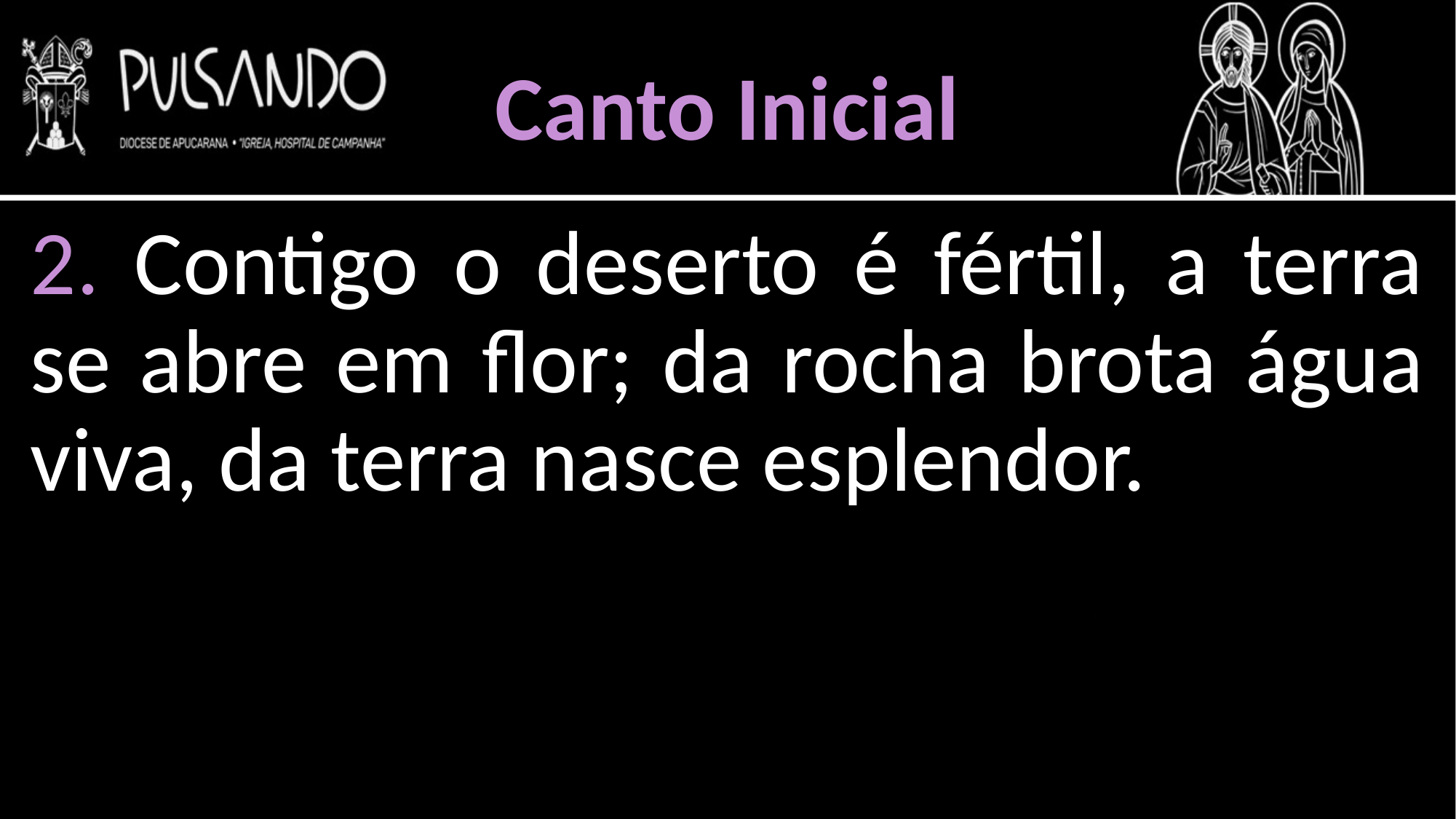

Canto Inicial
2. Contigo o deserto é fértil, a terra se abre em flor; da rocha brota água viva, da terra nasce esplendor.